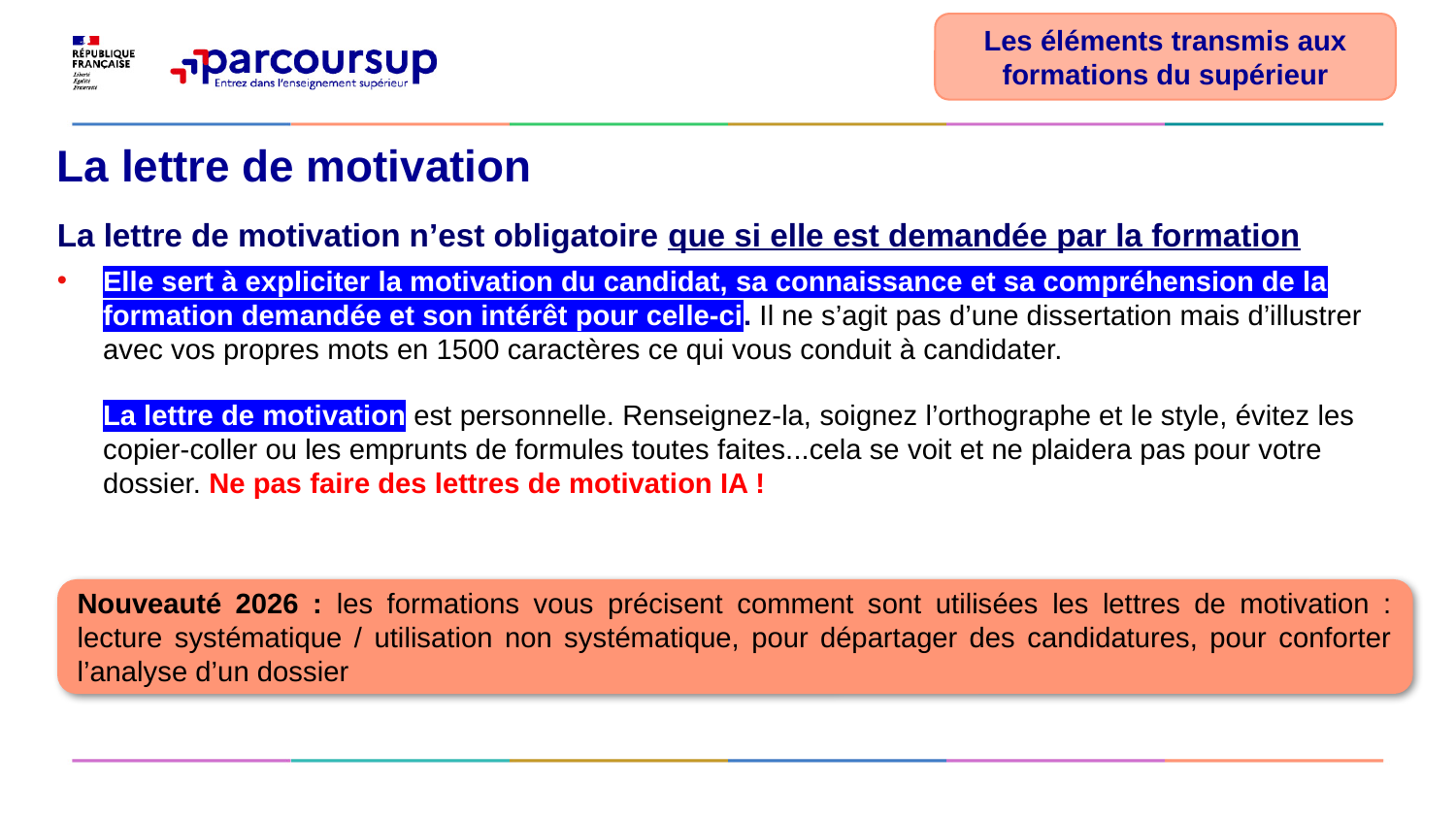

Les éléments transmis aux formations du supérieur
# La lettre de motivation
La lettre de motivation n’est obligatoire que si elle est demandée par la formation
Elle sert à expliciter la motivation du candidat, sa connaissance et sa compréhension de la formation demandée et son intérêt pour celle-ci. Il ne s’agit pas d’une dissertation mais d’illustrer avec vos propres mots en 1500 caractères ce qui vous conduit à candidater.

La lettre de motivation est personnelle. Renseignez-la, soignez l’orthographe et le style, évitez les copier-coller ou les emprunts de formules toutes faites...cela se voit et ne plaidera pas pour votre dossier. Ne pas faire des lettres de motivation IA !

Nouveauté 2026 : les formations vous précisent comment sont utilisées les lettres de motivation : lecture systématique / utilisation non systématique, pour départager des candidatures, pour conforter l’analyse d’un dossier